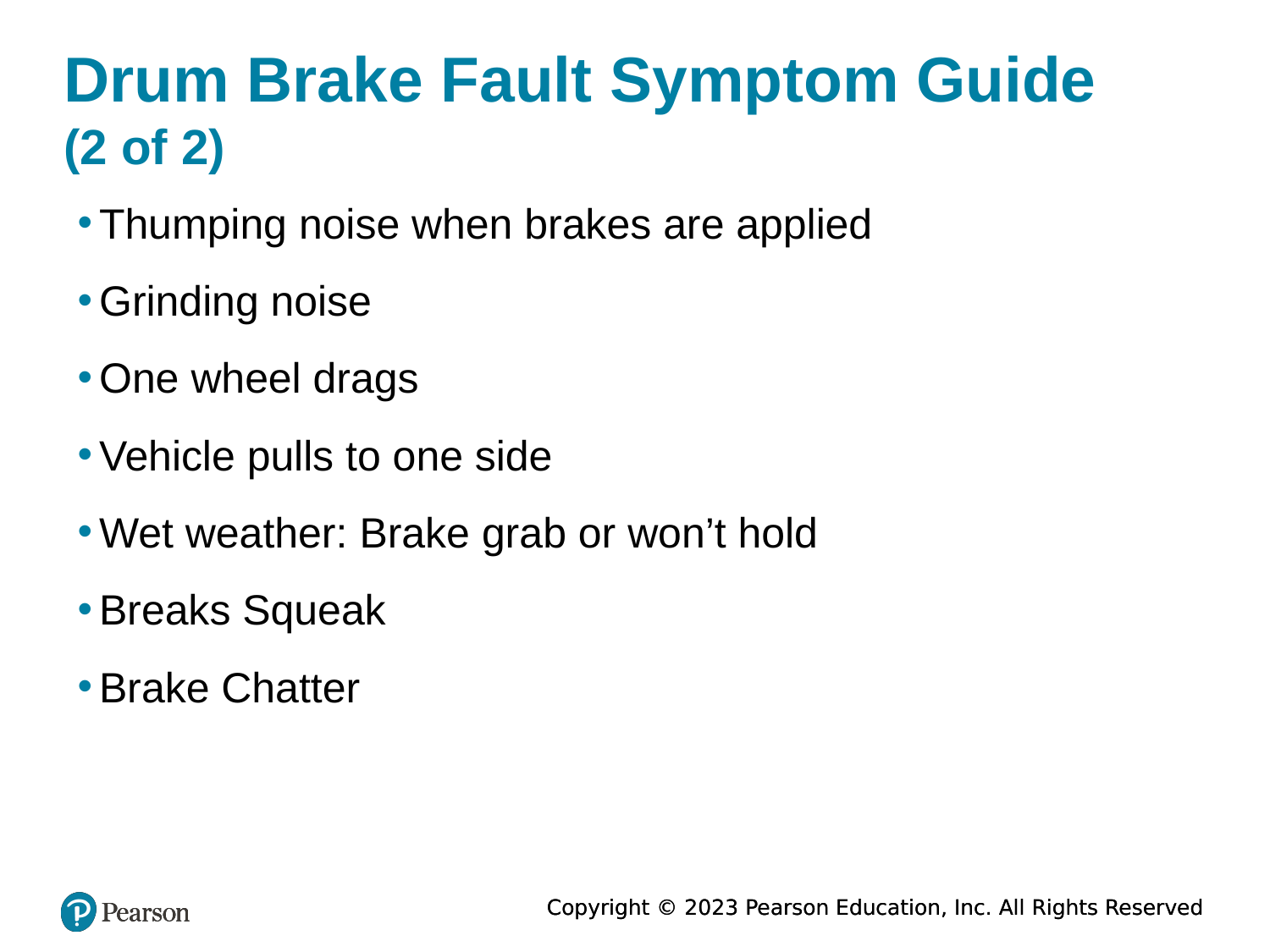

# Drum Brake Fault Symptom Guide    (2 of 2)
Thumping noise when brakes are applied
Grinding noise
One wheel drags
Vehicle pulls to one side
Wet weather: Brake grab or won’t hold
Breaks Squeak
Brake Chatter